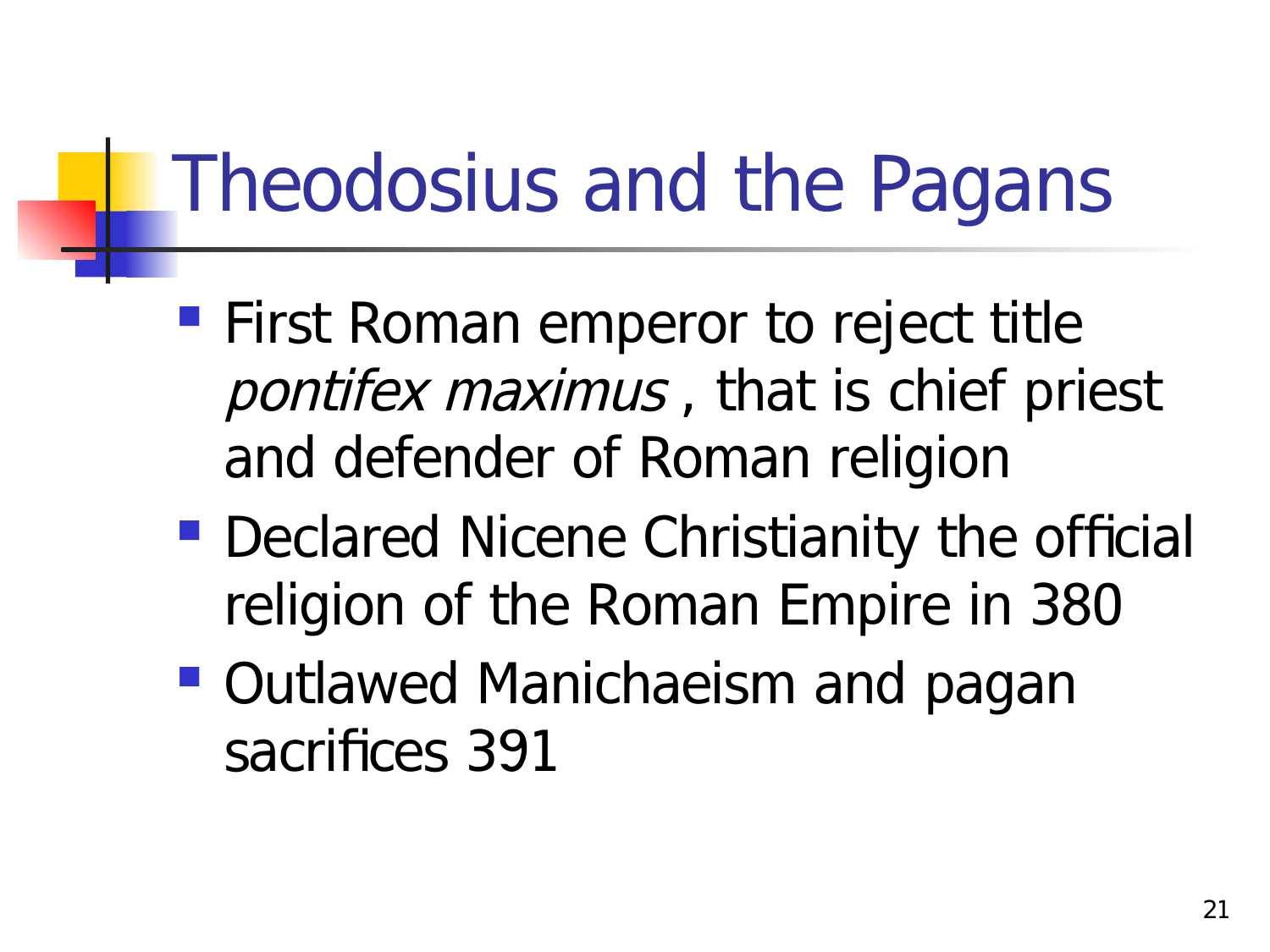

# Theodosius and the Pagans
First Roman emperor to reject title pontifex maximus , that is chief priest and defender of Roman religion
Declared Nicene Christianity the official religion of the Roman Empire in 380
Outlawed Manichaeism and pagan sacrifices 391

21